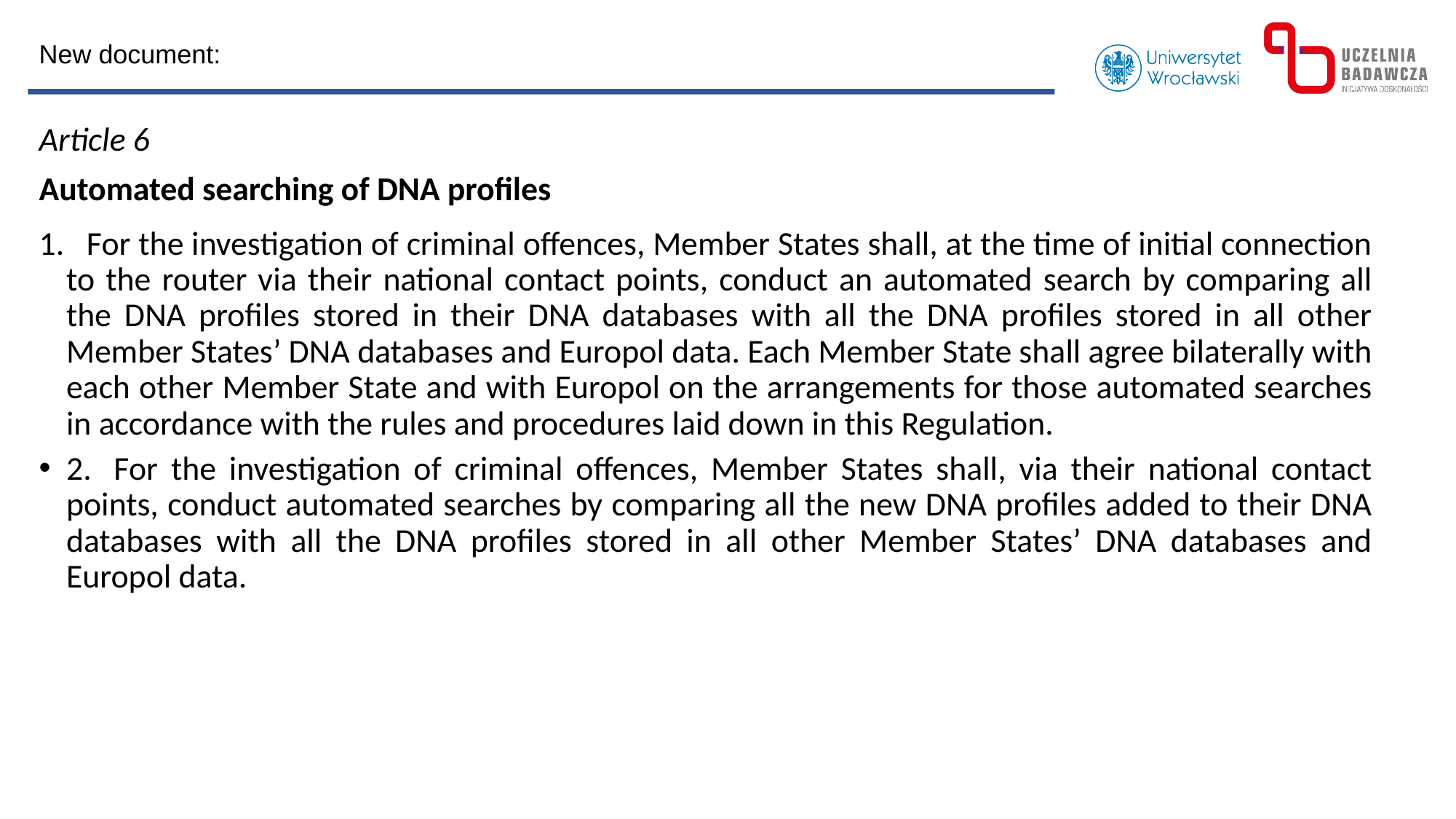

New document:

Article 6
Automated searching of DNA profiles
1.   For the investigation of criminal offences, Member States shall, at the time of initial connection to the router via their national contact points, conduct an automated search by comparing all the DNA profiles stored in their DNA databases with all the DNA profiles stored in all other Member States’ DNA databases and Europol data. Each Member State shall agree bilaterally with each other Member State and with Europol on the arrangements for those automated searches in accordance with the rules and procedures laid down in this Regulation.
2.   For the investigation of criminal offences, Member States shall, via their national contact points, conduct automated searches by comparing all the new DNA profiles added to their DNA databases with all the DNA profiles stored in all other Member States’ DNA databases and Europol data.